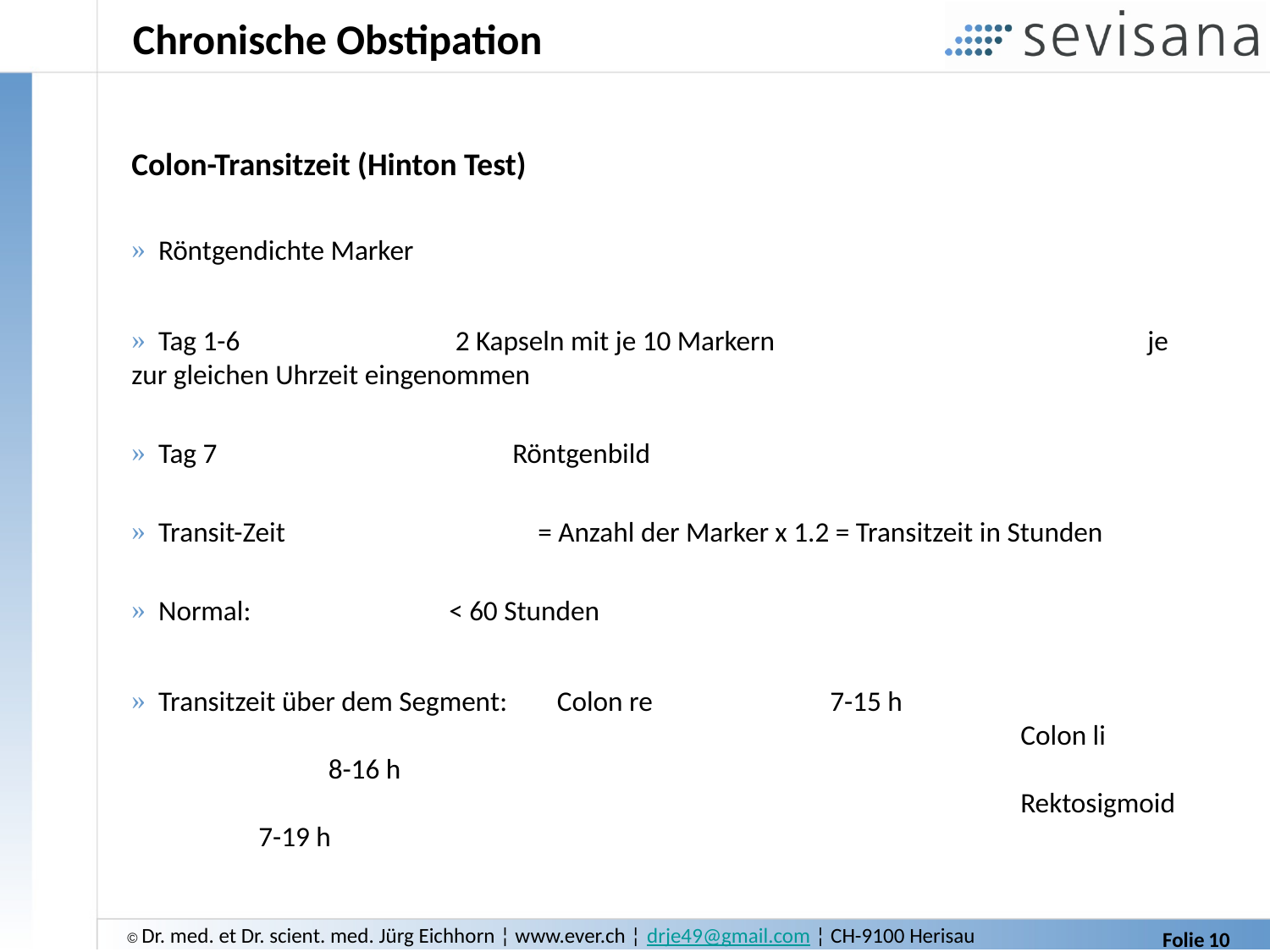

# Chronische Obstipation
Colon-Transitzeit (Hinton Test)
  Röntgendichte Marker

  Tag 1-6		           2 Kapseln mit je 10 Markern 			je zur gleichen Uhrzeit eingenommen
  Tag 7               		Röntgenbild
  Transit-Zeit		    = Anzahl der Marker x 1.2 = Transitzeit in Stunden
  Normal:		          < 60 Stunden

  Transitzeit über dem Segment:	       Colon re 	          7-15 h
                                                                   				Colon li 		           8-16 h
                                                                   				Rektosigmoid 	7-19 h